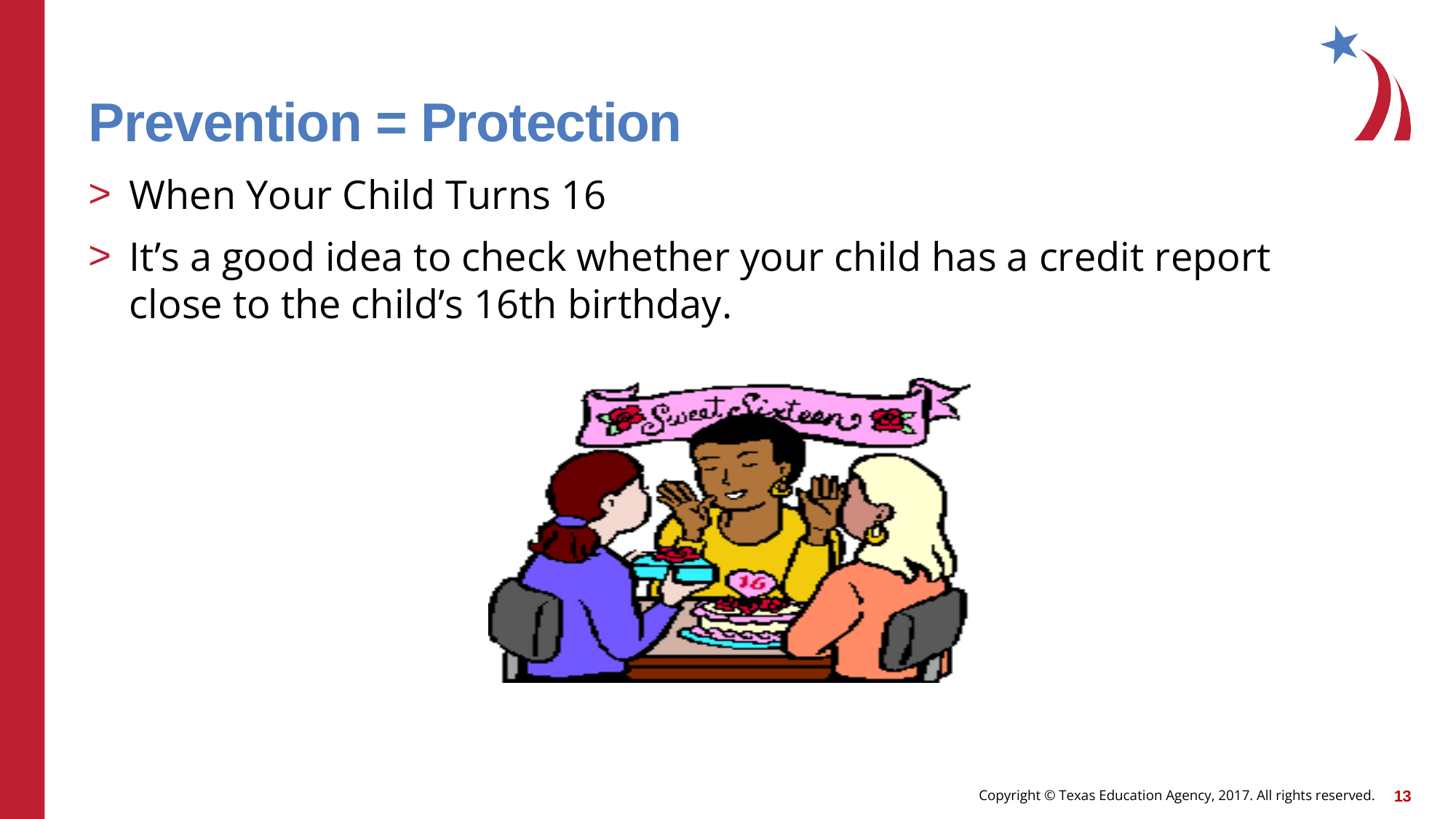

# Prevention = Protection
When Your Child Turns 16
It’s a good idea to check whether your child has a credit report close to the child’s 16th birthday.